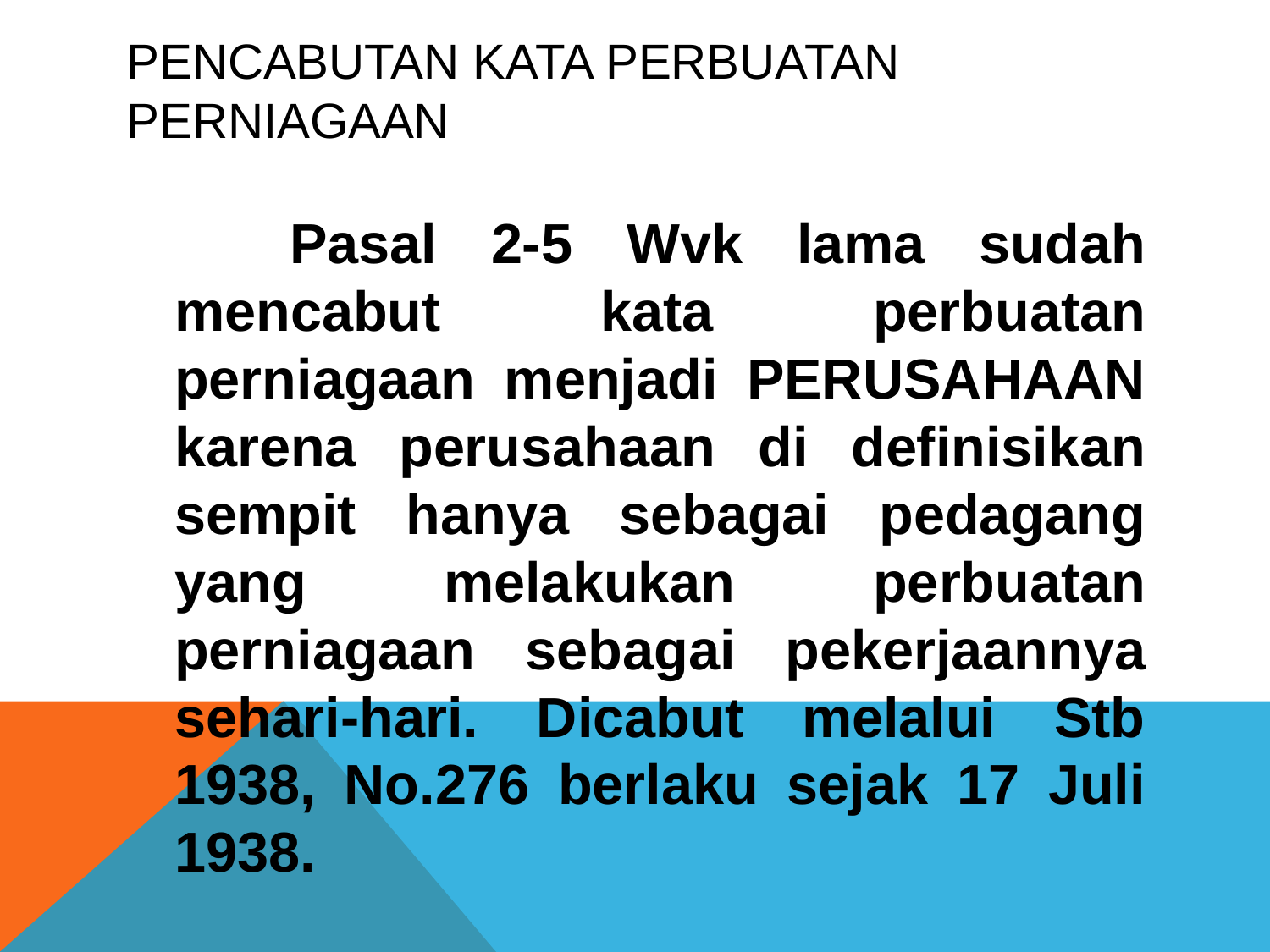

# Pencabutan kata perbuatan perniagaan

   Pasal 2-5 Wvk lama sudah mencabut kata perbuatan perniagaan menjadi PERUSAHAAN karena perusahaan di definisikan sempit hanya sebagai pedagang yang melakukan perbuatan perniagaan sebagai pekerjaannya sehari-hari. Dicabut melalui Stb 1938, No.276 berlaku sejak 17 Juli 1938.